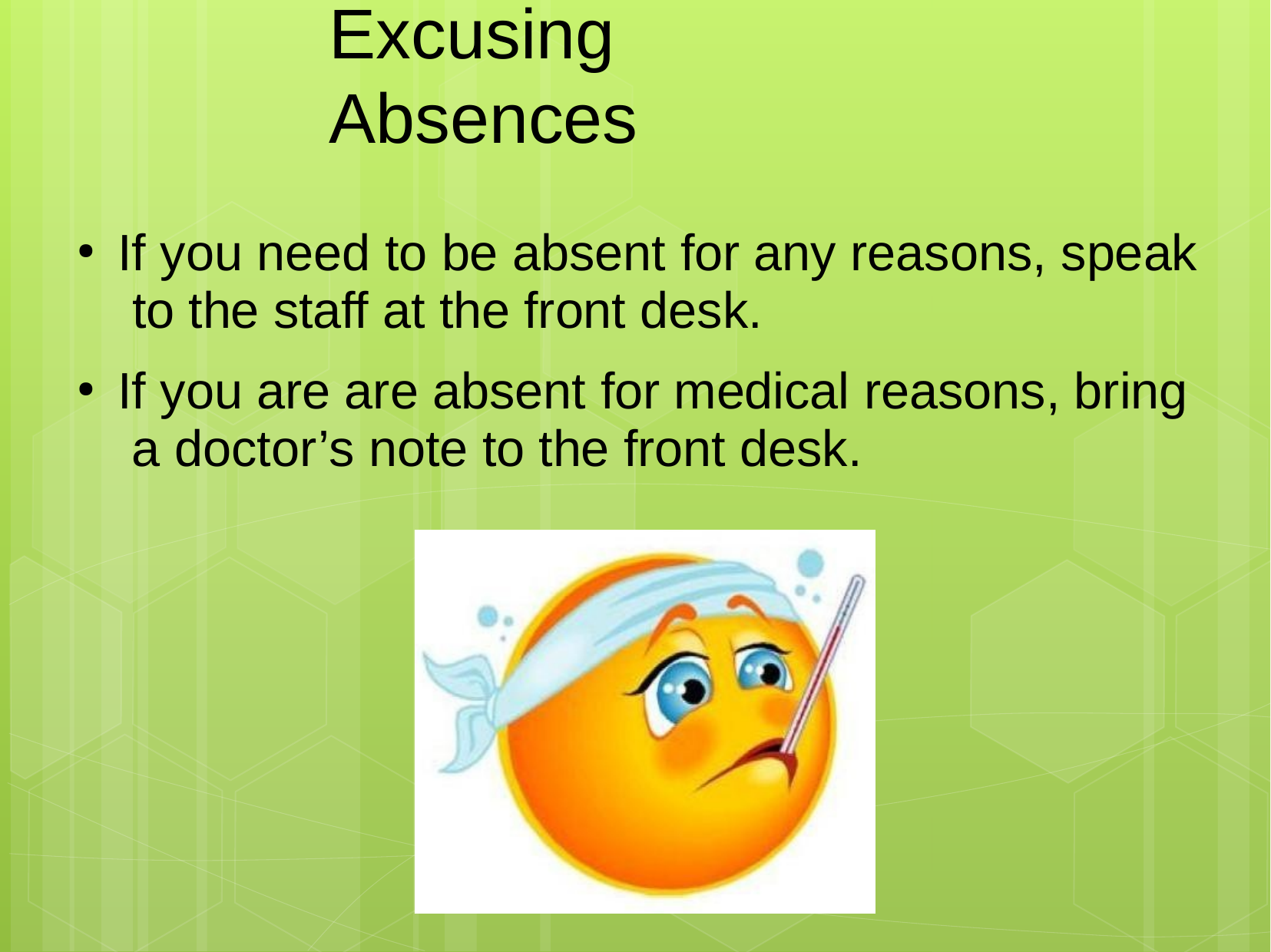

# Excusing Absences
If you need to be absent for any reasons, speak  to the staff at the front desk.
If you are are absent for medical reasons, bring  a doctor’s note to the front desk.
●
●